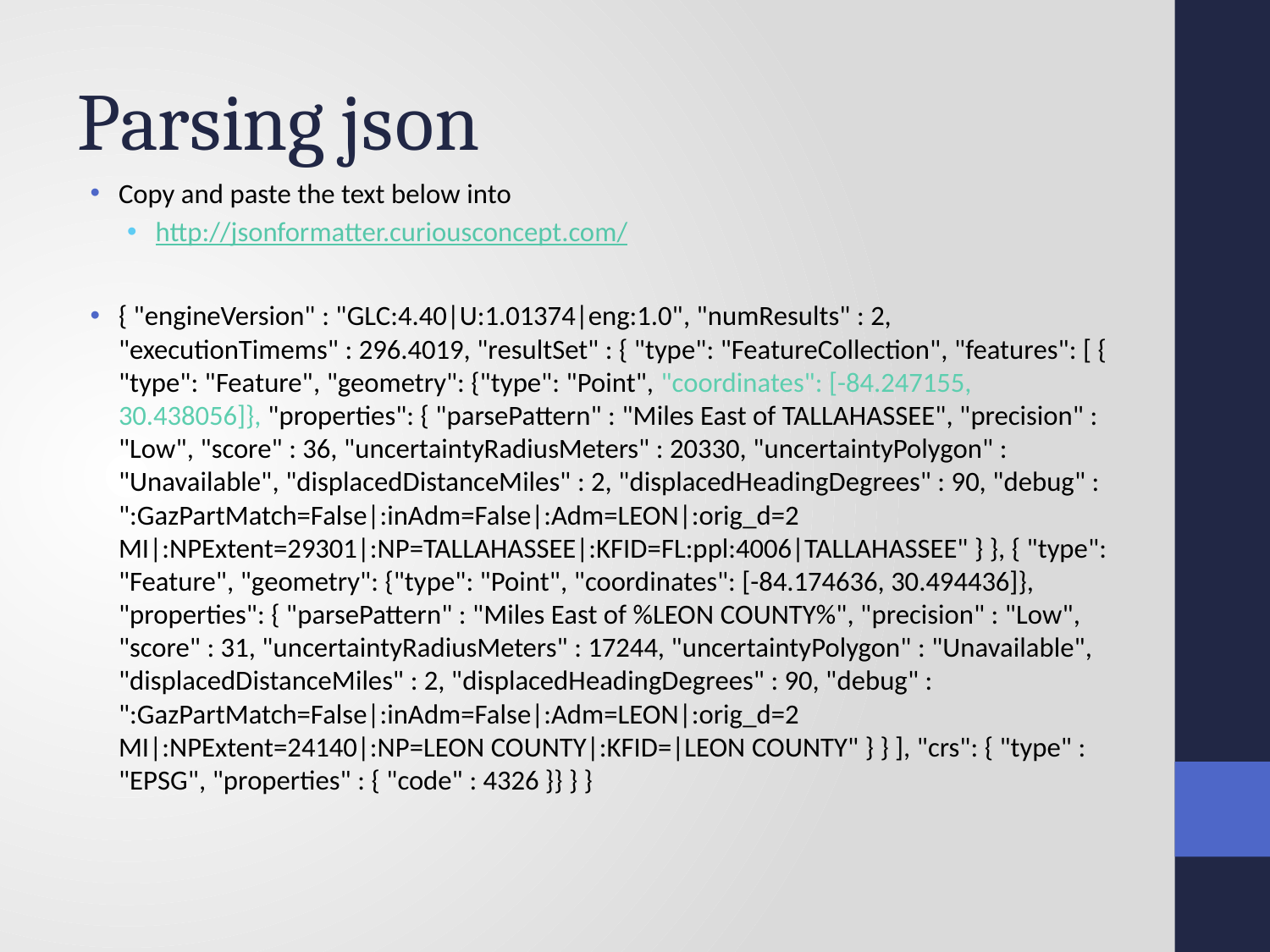

# Parsing json
Copy and paste the text below into
http://jsonformatter.curiousconcept.com/

{ "engineVersion" : "GLC:4.40|U:1.01374|eng:1.0", "numResults" : 2, "executionTimems" : 296.4019, "resultSet" : { "type": "FeatureCollection", "features": [ { "type": "Feature", "geometry": {"type": "Point", "coordinates": [-84.247155, 30.438056]}, "properties": { "parsePattern" : "Miles East of TALLAHASSEE", "precision" : "Low", "score" : 36, "uncertaintyRadiusMeters" : 20330, "uncertaintyPolygon" : "Unavailable", "displacedDistanceMiles" : 2, "displacedHeadingDegrees" : 90, "debug" : ":GazPartMatch=False|:inAdm=False|:Adm=LEON|:orig_d=2 MI|:NPExtent=29301|:NP=TALLAHASSEE|:KFID=FL:ppl:4006|TALLAHASSEE" } }, { "type": "Feature", "geometry": {"type": "Point", "coordinates": [-84.174636, 30.494436]}, "properties": { "parsePattern" : "Miles East of %LEON COUNTY%", "precision" : "Low", "score" : 31, "uncertaintyRadiusMeters" : 17244, "uncertaintyPolygon" : "Unavailable", "displacedDistanceMiles" : 2, "displacedHeadingDegrees" : 90, "debug" : ":GazPartMatch=False|:inAdm=False|:Adm=LEON|:orig_d=2 MI|:NPExtent=24140|:NP=LEON COUNTY|:KFID=|LEON COUNTY" } } ], "crs": { "type" : "EPSG", "properties" : { "code" : 4326 }} } }